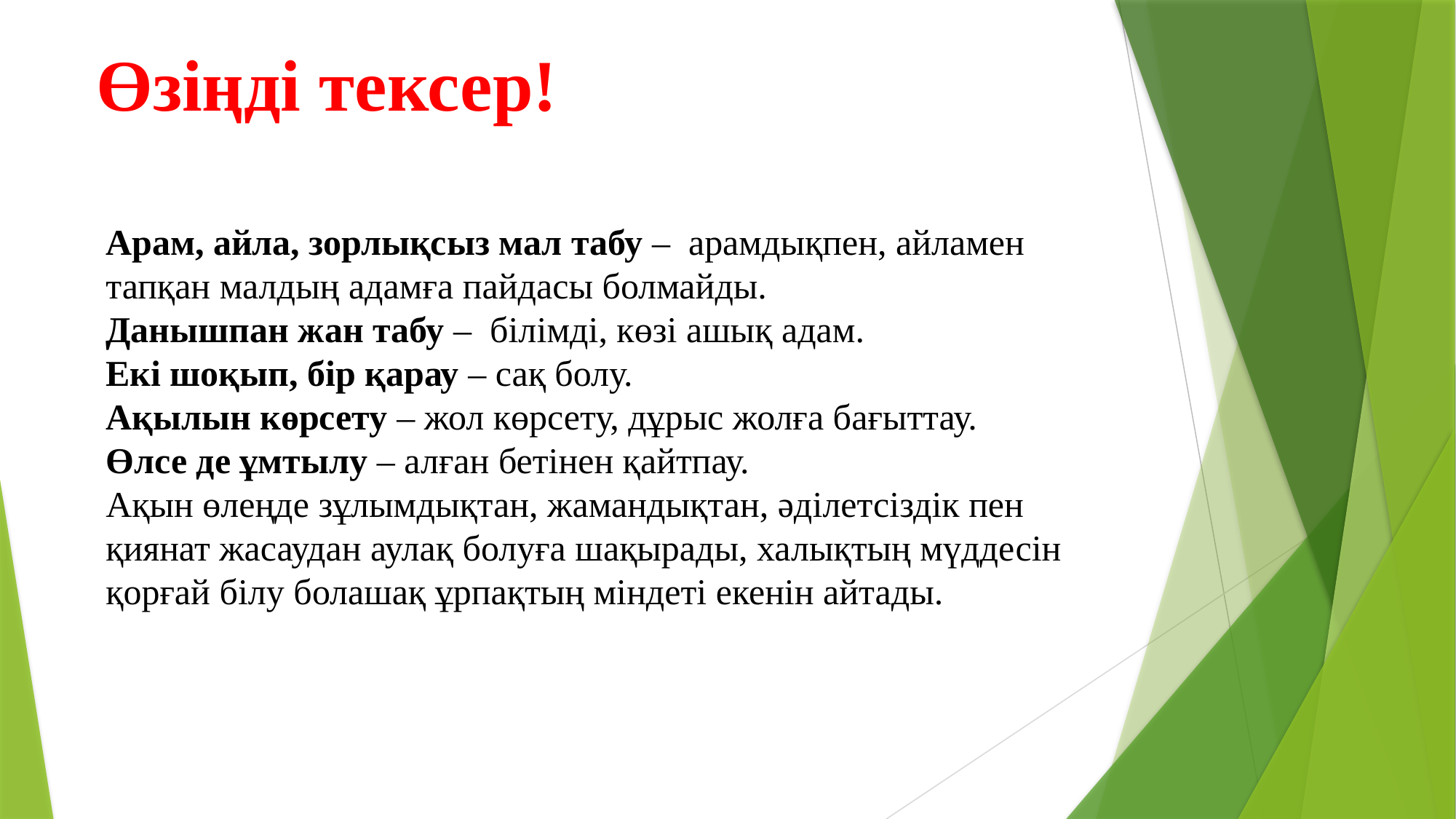

Өзіңді тексер!
Арам, айла, зорлықсыз мал табу –  арамдықпен, айламен тапқан малдың адамға пайдасы болмайды.
Данышпан жан табу –  білімді, көзі ашық адам.
Екі шоқып, бір қарау – сақ болу.
Ақылын көрсету – жол көрсету, дұрыс жолға бағыттау.
Өлсе де ұмтылу – алған бетінен қайтпау.
Ақын өлеңде зұлымдықтан, жамандықтан, әділетсіздік пен қиянат жасаудан аулақ болуға шақырады, халықтың мүддесін қорғай білу болашақ ұрпақтың міндеті екенін айтады.